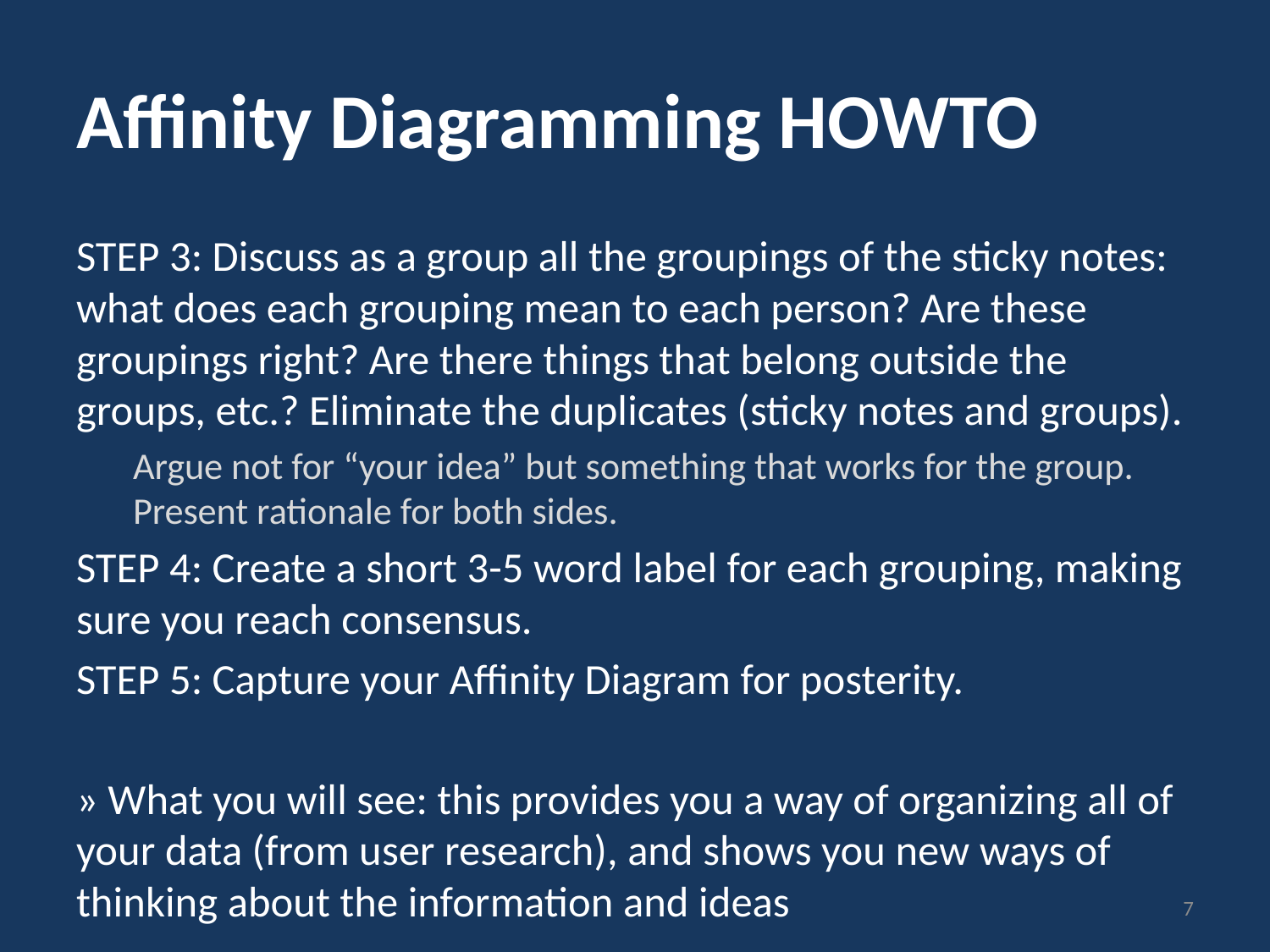

# Affinity Diagramming HOWTO
STEP 3: Discuss as a group all the groupings of the sticky notes: what does each grouping mean to each person? Are these groupings right? Are there things that belong outside the groups, etc.? Eliminate the duplicates (sticky notes and groups).
Argue not for “your idea” but something that works for the group. Present rationale for both sides.
STEP 4: Create a short 3-5 word label for each grouping, making sure you reach consensus.
STEP 5: Capture your Affinity Diagram for posterity.

» What you will see: this provides you a way of organizing all of your data (from user research), and shows you new ways of thinking about the information and ideas

7